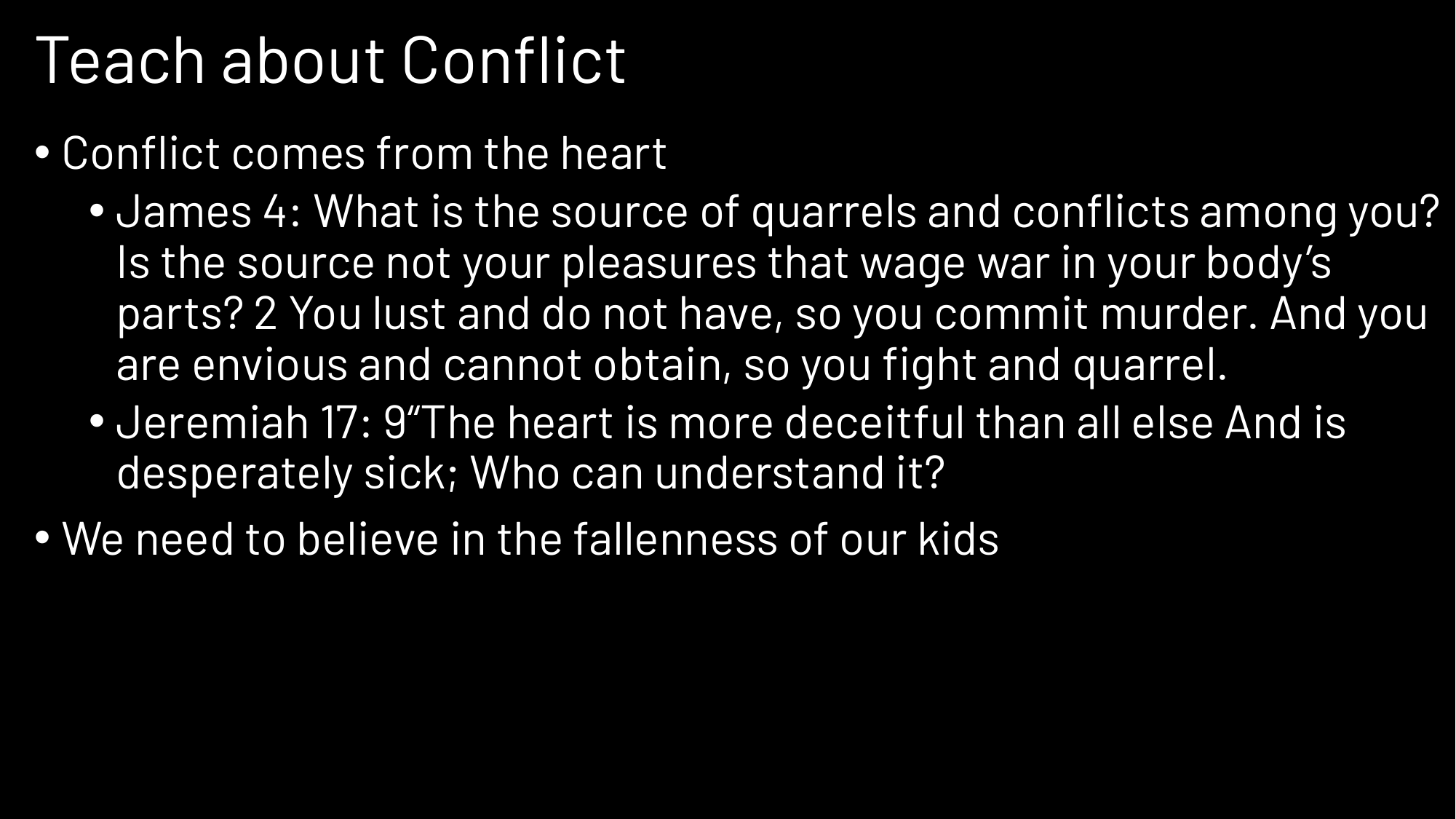

# Teach about Conflict
Conflict comes from the heart
James 4: What is the source of quarrels and conflicts among you? Is the source not your pleasures that wage war in your body’s parts? 2 You lust and do not have, so you commit murder. And you are envious and cannot obtain, so you fight and quarrel.
Jeremiah 17: 9“The heart is more deceitful than all else And is desperately sick; Who can understand it?
We need to believe in the fallenness of our kids